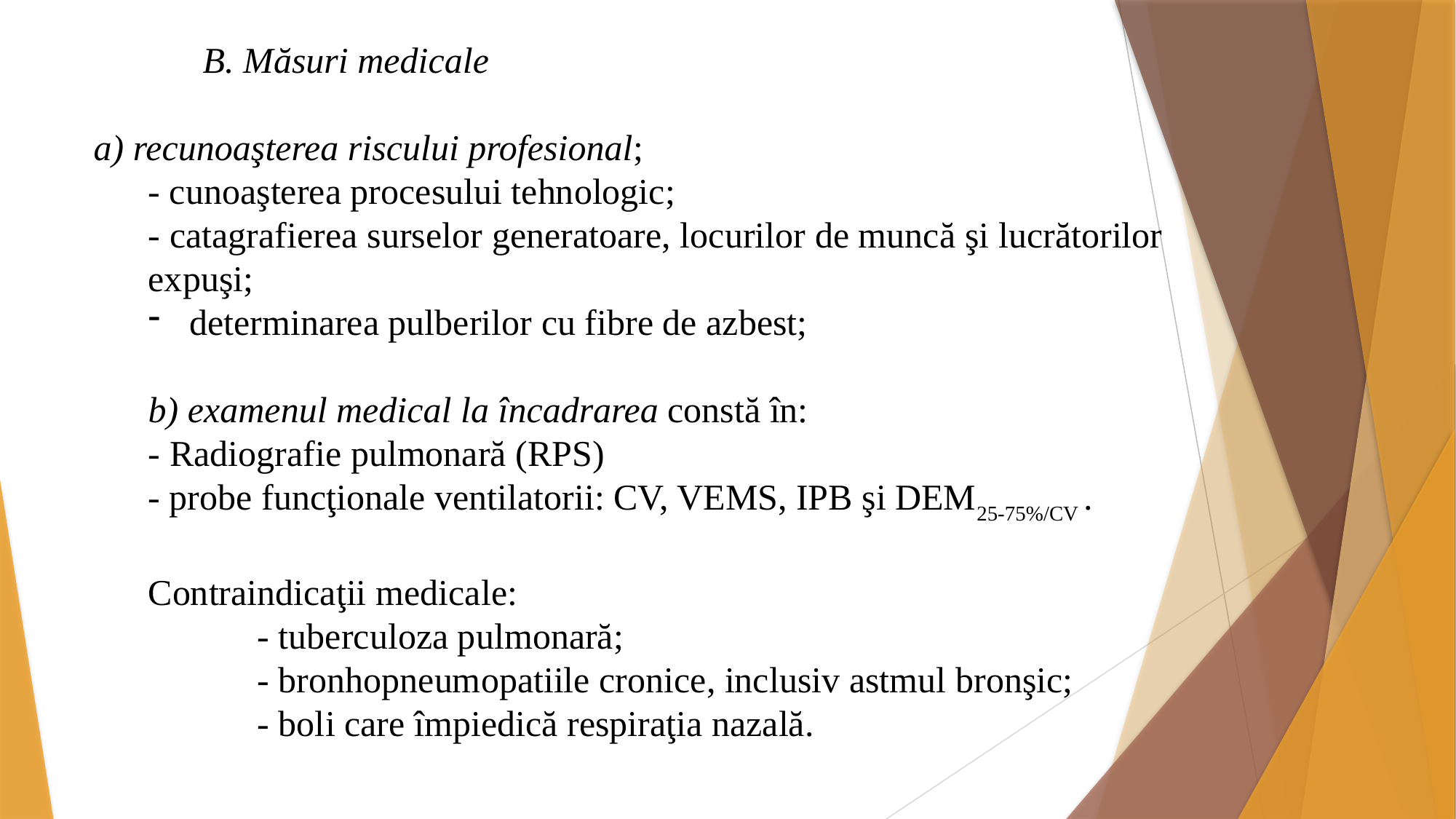

B. Măsuri medicale

a) recunoaşterea riscului profesional;
- cunoaşterea procesului tehnologic;
- catagrafierea surselor generatoare, locurilor de muncă şi lucrătorilor expuşi;
determinarea pulberilor cu fibre de azbest;

b) examenul medical la încadrarea constă în:
- Radiografie pulmonară (RPS)
- probe funcţionale ventilatorii: CV, VEMS, IPB şi DEM25-75%/CV .

Contraindicaţii medicale:
	- tuberculoza pulmonară;
	- bronhopneumopatiile cronice, inclusiv astmul bronşic;
	- boli care împiedică respiraţia nazală.